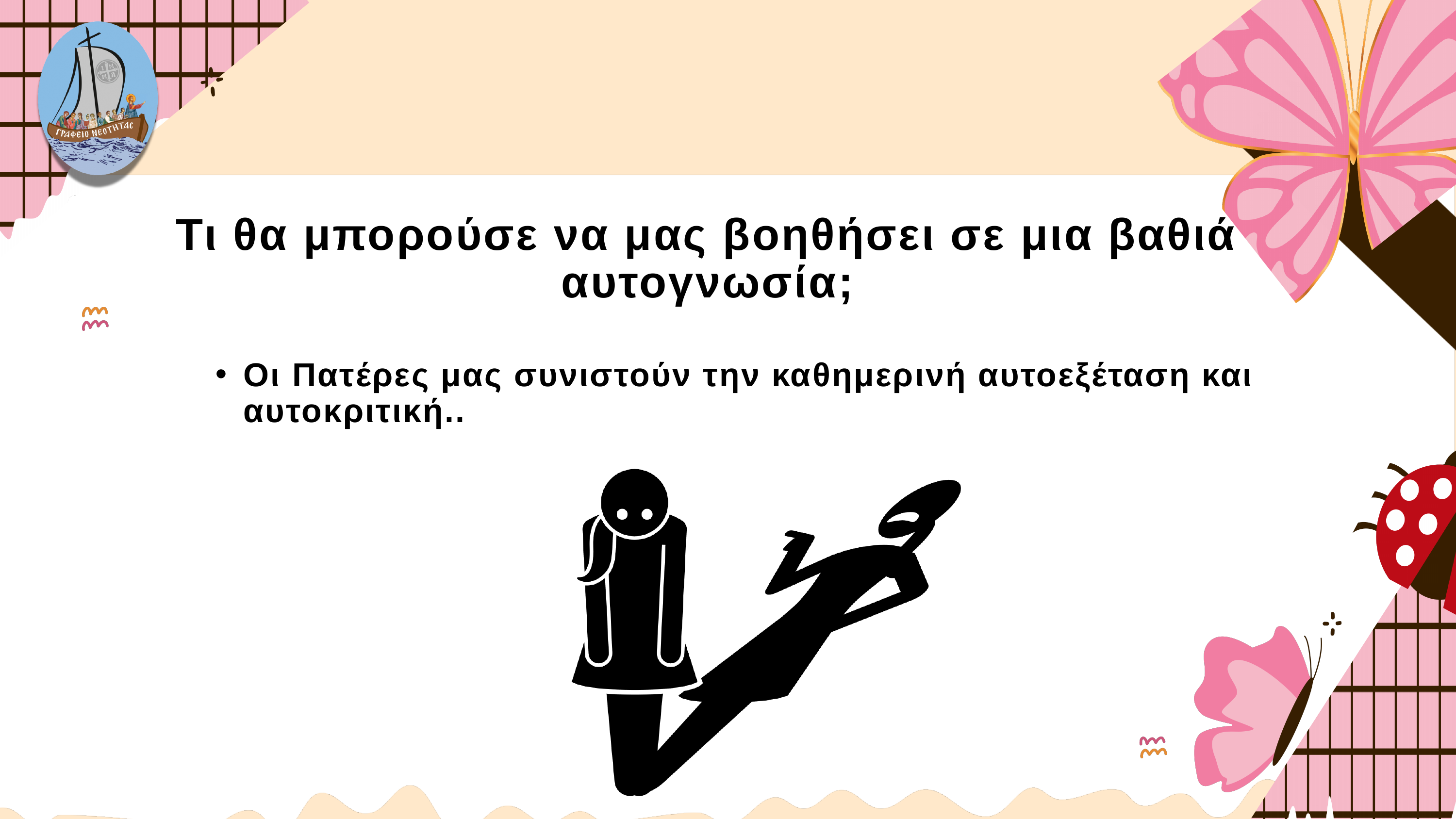

Τι θα μπορούσε να μας βοηθήσει σε μια βαθιά αυτογνωσία;

Οι Πατέρες μας συνιστούν την καθημερινή αυτοεξέταση και αυτοκριτική..